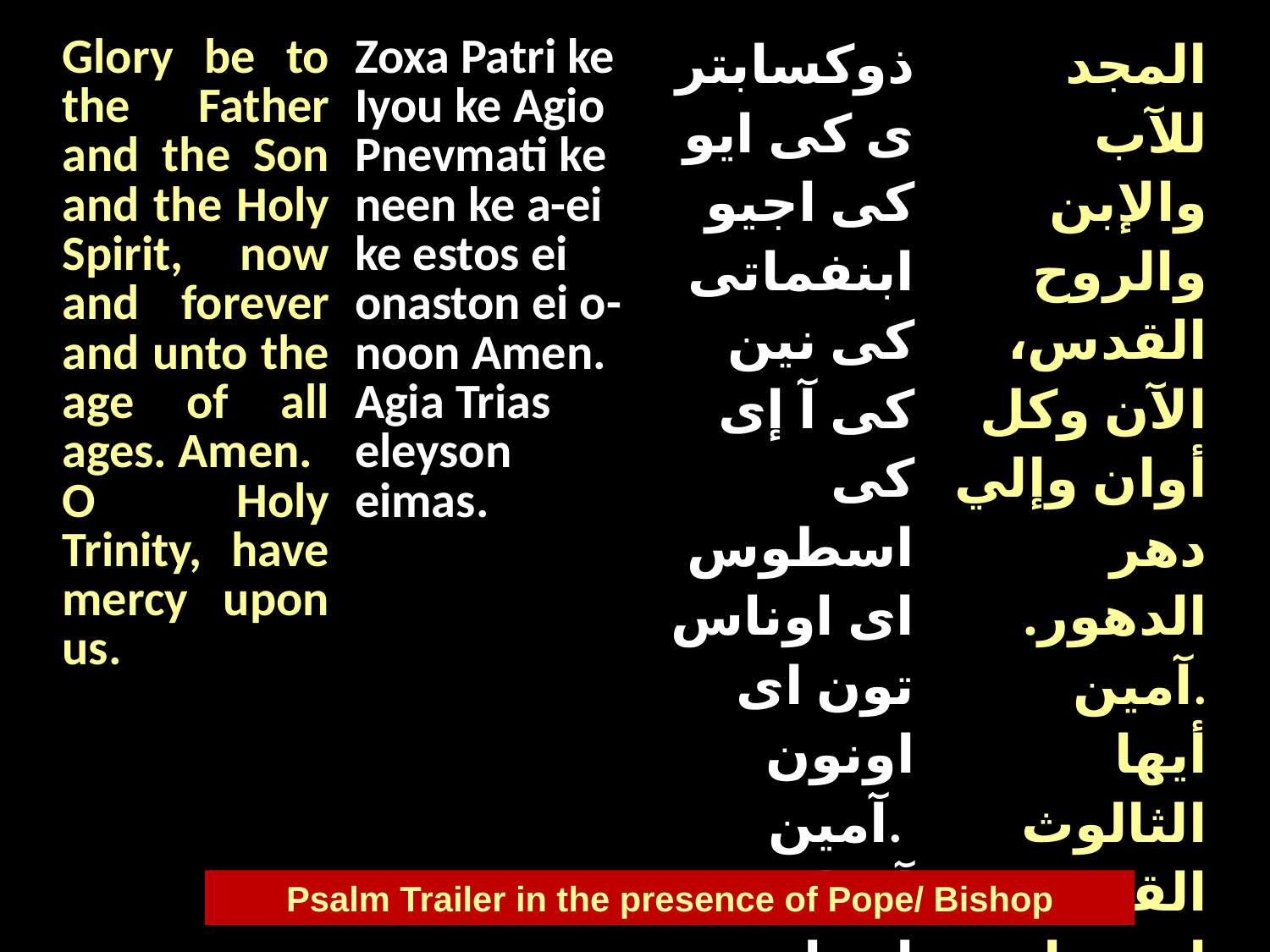

| Glory be to the Father and the Son and the Holy Spirit, now and forever and unto the age of all ages. Amen. O Holy Trinity, have mercy upon us. | Zoxa Patri ke Iyou ke Agio Pnevmati ke neen ke a-ei ke estos ei onaston ei o-noon Amen. Agia Trias eleyson eimas. | ذوكسابترى كى ايو كى اجيو ابنفماتى كى نين كى آ إى كى اسطوس اى اوناس تون اى اونون آمين. آجيا اترياس إليسون ايماس | المجد للآب والإبن والروح القدس، الآن وكل أوان وإلي دهر الدهور. آمين. أيها الثالوث القدوس ارحمنا |
| --- | --- | --- | --- |
Psalm Trailer in the presence of Pope/ Bishop